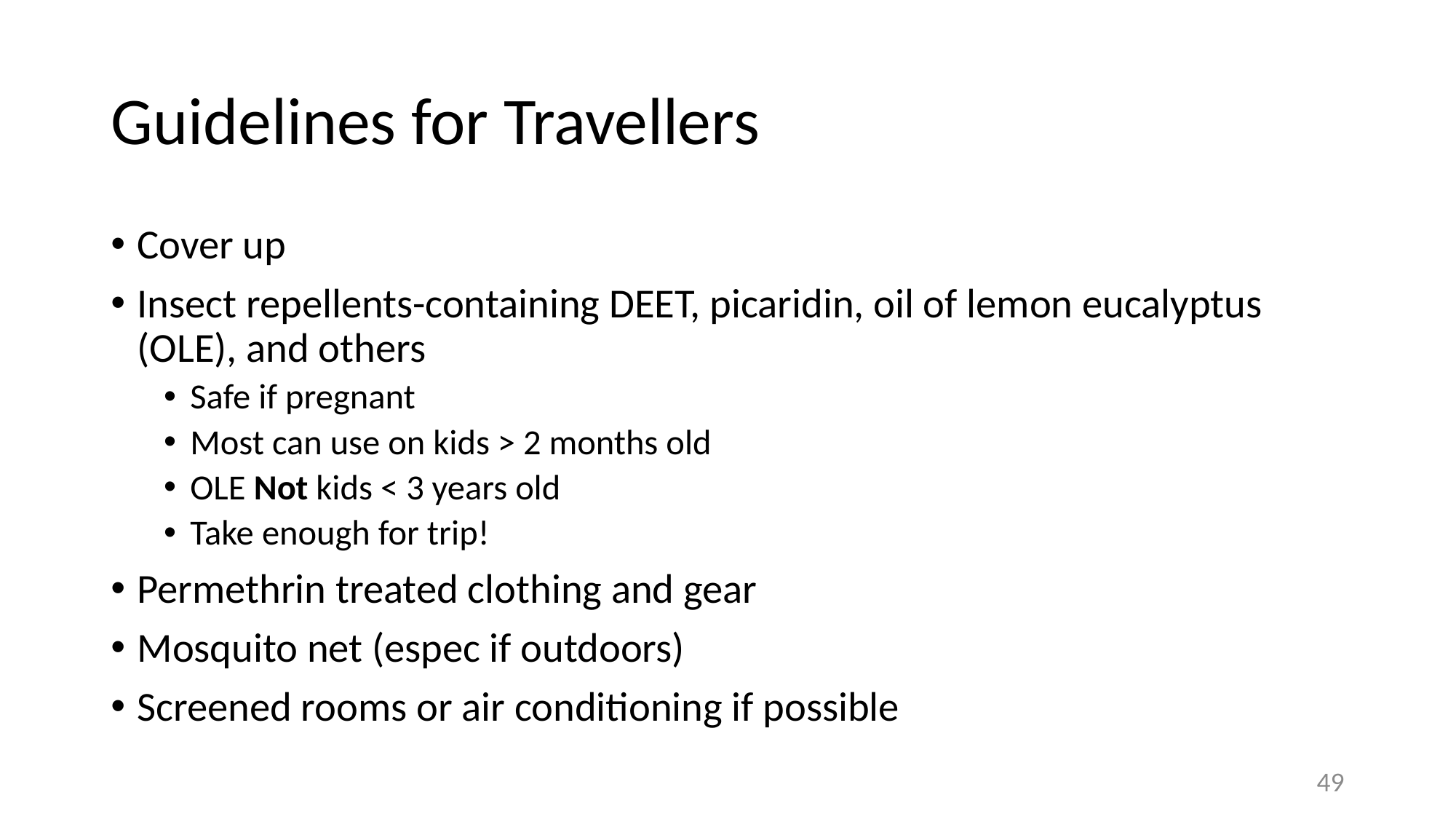

# Guidelines for Travellers
Cover up
Insect repellents-containing DEET, picaridin, oil of lemon eucalyptus (OLE), and others
Safe if pregnant
Most can use on kids > 2 months old
OLE Not kids < 3 years old
Take enough for trip!
Permethrin treated clothing and gear
Mosquito net (espec if outdoors)
Screened rooms or air conditioning if possible
49